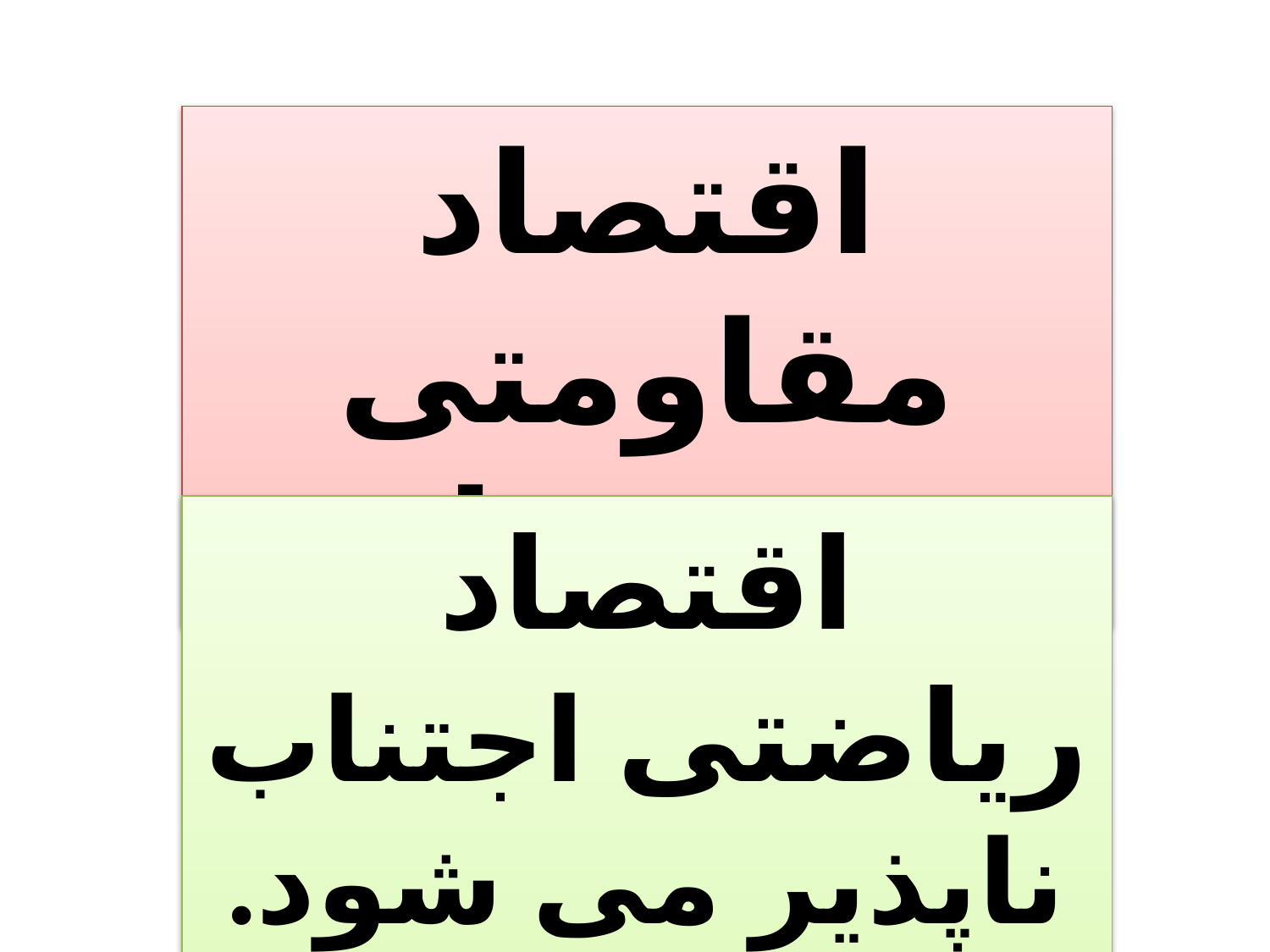

اقتصاد مقاومتی
تحقق نیابد:
اقتصاد ریاضتی اجتناب ناپذیر می شود.